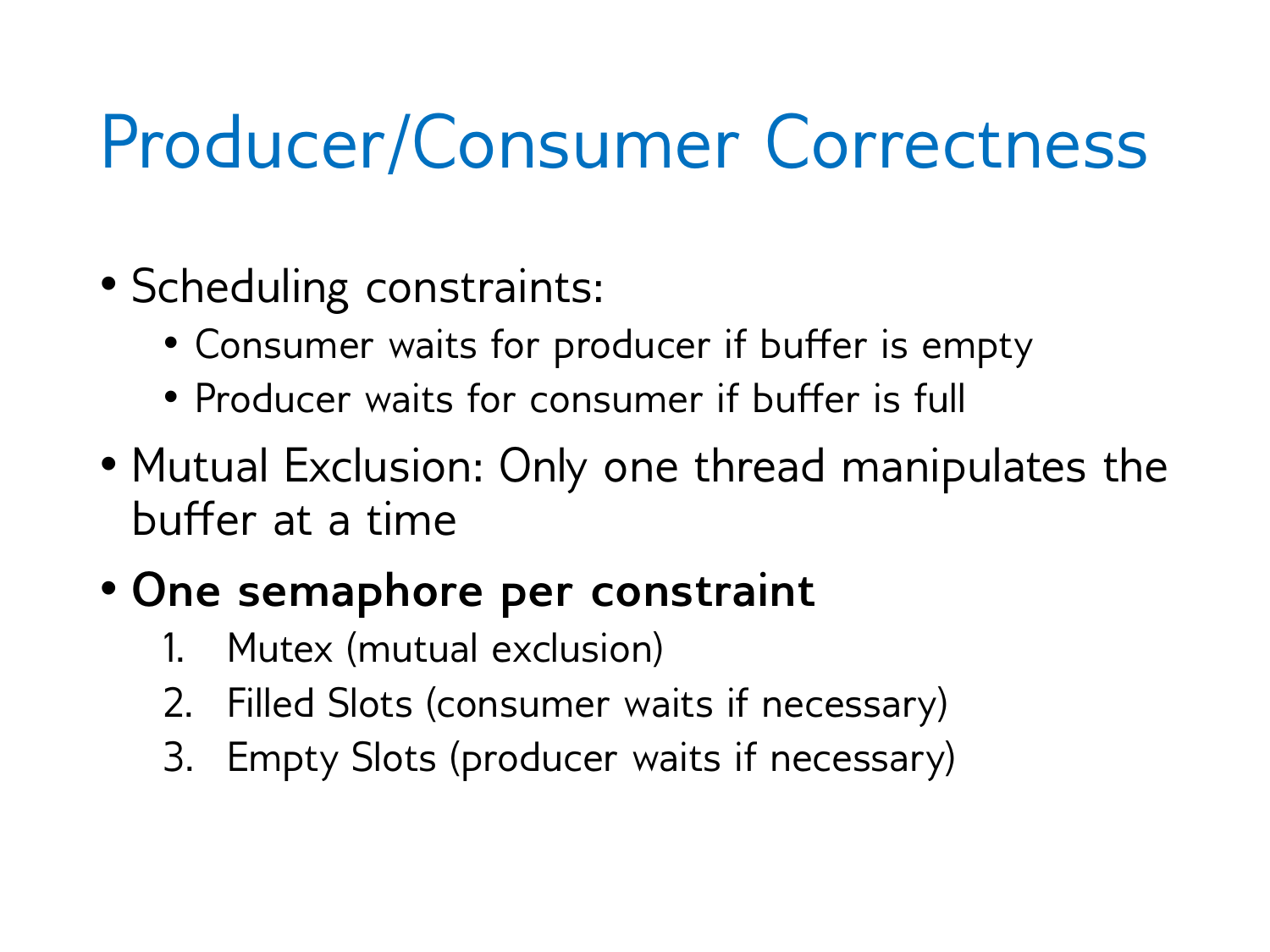

# Producer/Consumer Correctness
Scheduling constraints:
Consumer waits for producer if buffer is empty
Producer waits for consumer if buffer is full
Mutual Exclusion: Only one thread manipulates the buffer at a time
One semaphore per constraint
Mutex (mutual exclusion)
Filled Slots (consumer waits if necessary)
Empty Slots (producer waits if necessary)